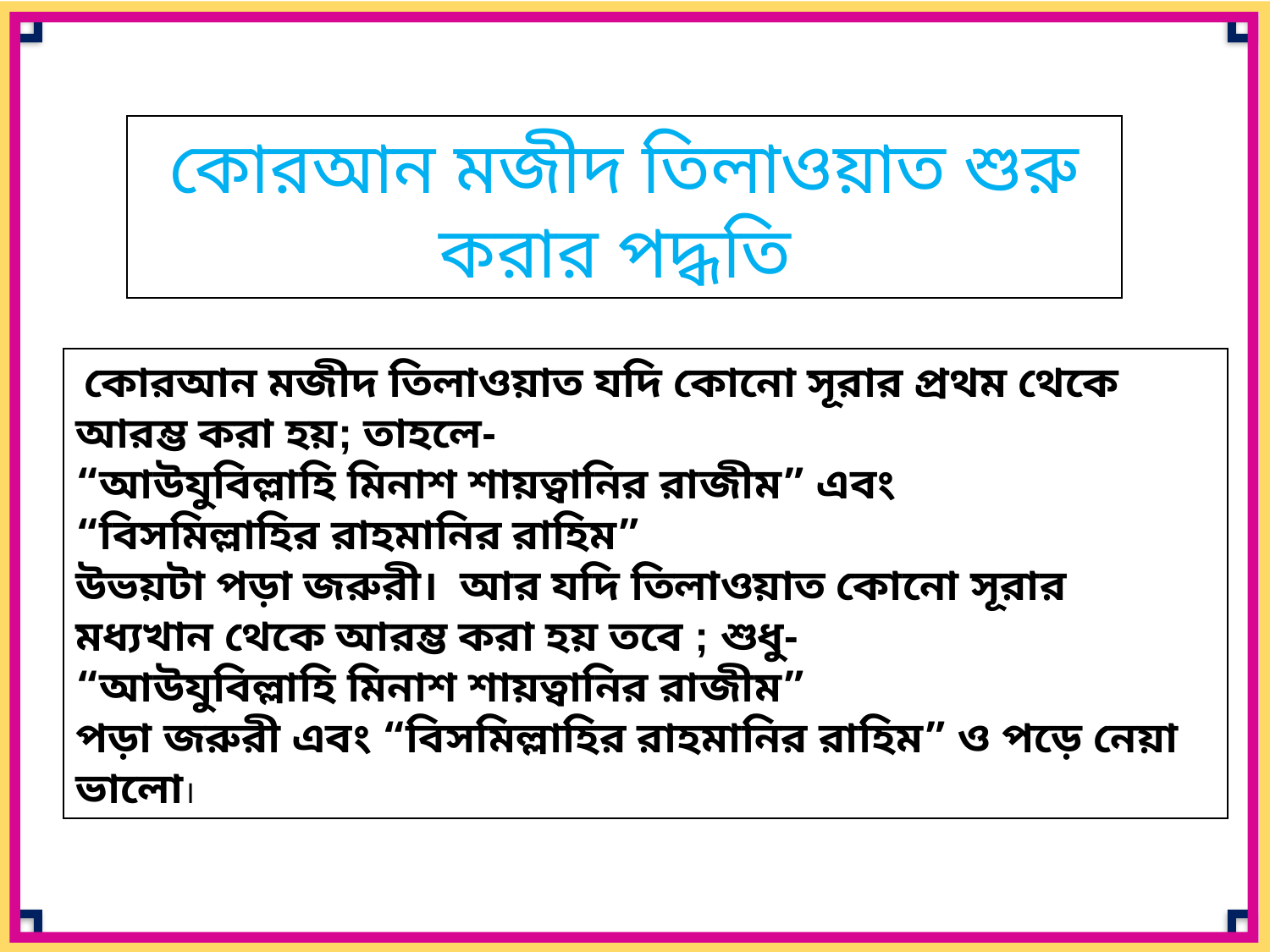

কোরআন মজীদ তিলাওয়াত শুরু করার পদ্ধতি
 কোরআন মজীদ তিলাওয়াত যদি কোনো সূরার প্রথম থেকে আরম্ভ করা হয়; তাহলে-
“আউযুবিল্লাহি মিনাশ শায়ত্বানির রাজীম” এবং
“বিসমিল্লাহির রাহমানির রাহিম”
উভয়টা পড়া জরুরী।  আর যদি তিলাওয়াত কোনো সূরার মধ্যখান থেকে আরম্ভ করা হয় তবে ; শুধু-
“আউযুবিল্লাহি মিনাশ শায়ত্বানির রাজীম”
পড়া জরুরী এবং “বিসমিল্লাহির রাহমানির রাহিম” ও পড়ে নেয়া ভালো।